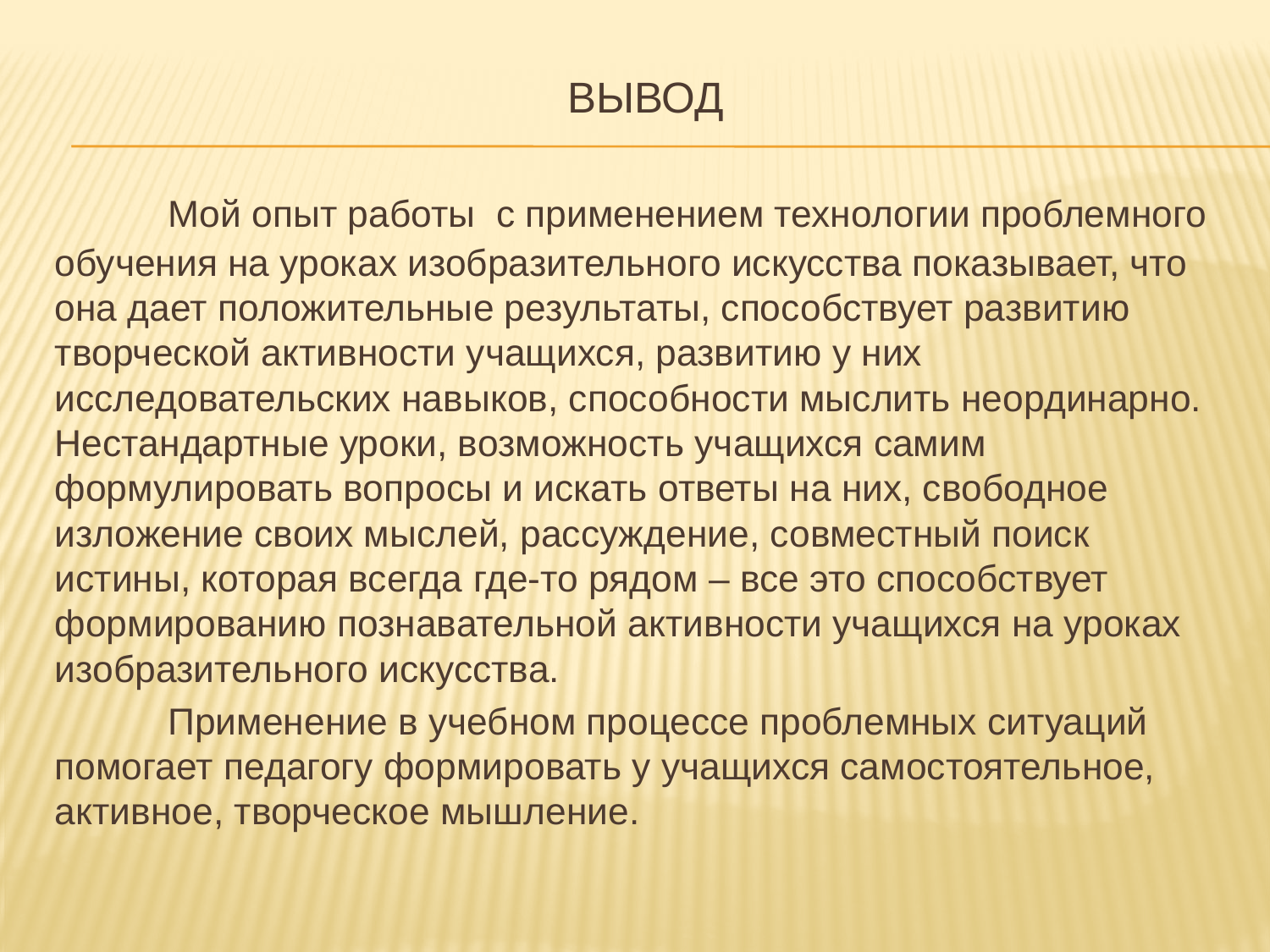

# Вывод
	Мой опыт работы  с применением технологии проблемного обучения на уроках изобразительного искусства показывает, что она дает положительные результаты, способствует развитию творческой активности учащихся, развитию у них исследовательских навыков, способности мыслить неординарно. Нестандартные уроки, возможность учащихся самим формулировать вопросы и искать ответы на них, свободное изложение своих мыслей, рассуждение, совместный поиск истины, которая всегда где-то рядом – все это способствует формированию познавательной активности учащихся на уроках изобразительного искусства.
	Применение в учебном процессе проблемных ситуаций помогает педагогу формировать у учащихся самостоятельное, активное, творческое мышление.